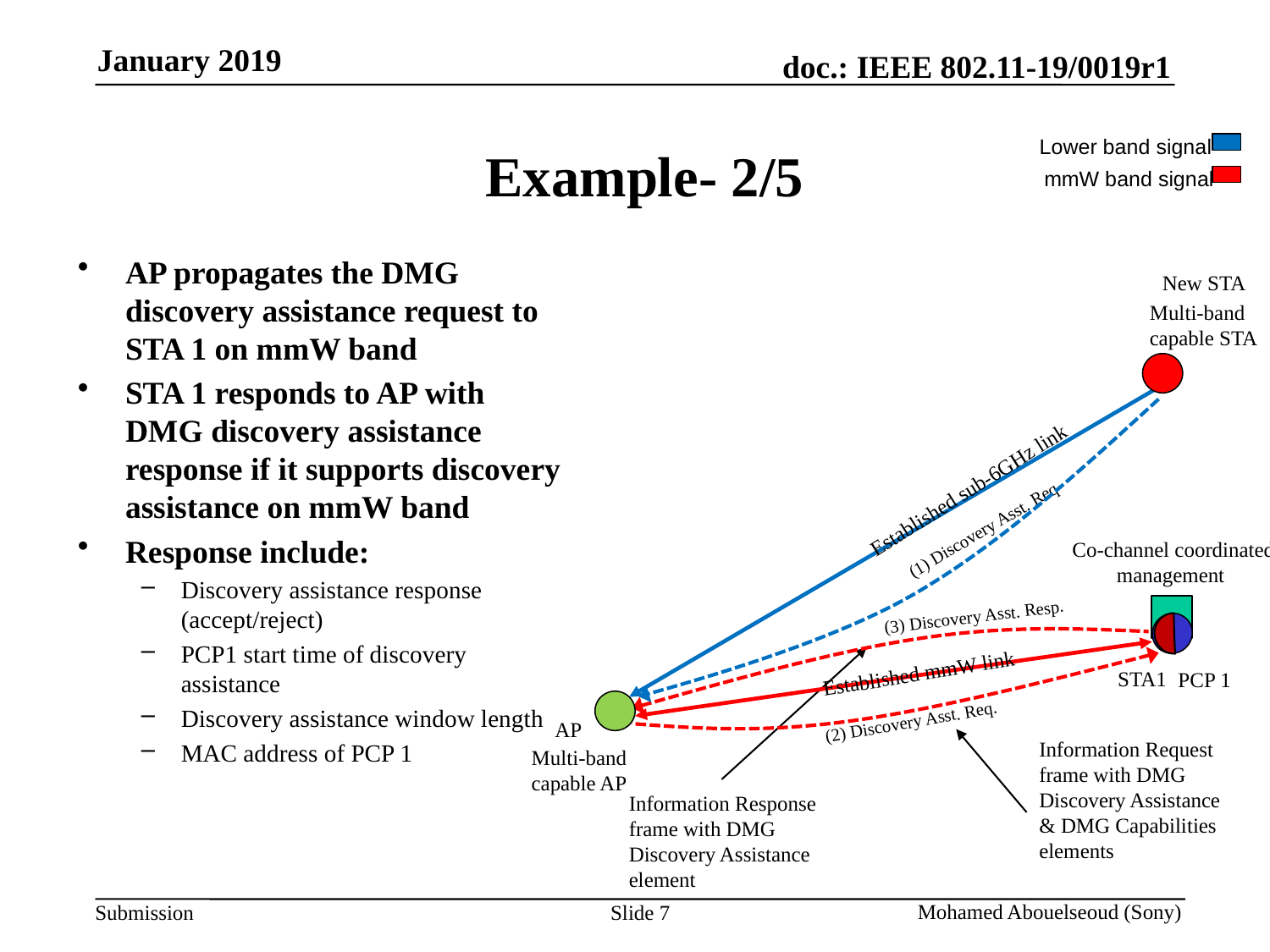

# Example- 2/5
Lower band signal

mmW band signal

AP propagates the DMG discovery assistance request to STA 1 on mmW band
STA 1 responds to AP with DMG discovery assistance response if it supports discovery assistance on mmW band
Response include:
Discovery assistance response (accept/reject)
PCP1 start time of discovery assistance
Discovery assistance window length
MAC address of PCP 1

New STA
Multi-band capable STA

Established sub-6GHz link

(1) Discovery Asst. Req
Co-channel coordinated management

(3) Discovery Asst. Resp.

Established mmW link
STA1
PCP 1

(2) Discovery Asst. Req.
AP
Information Request frame with DMG Discovery Assistance & DMG Capabilities elements

Multi-band capable AP
Information Response frame with DMG Discovery Assistance element

Slide 7